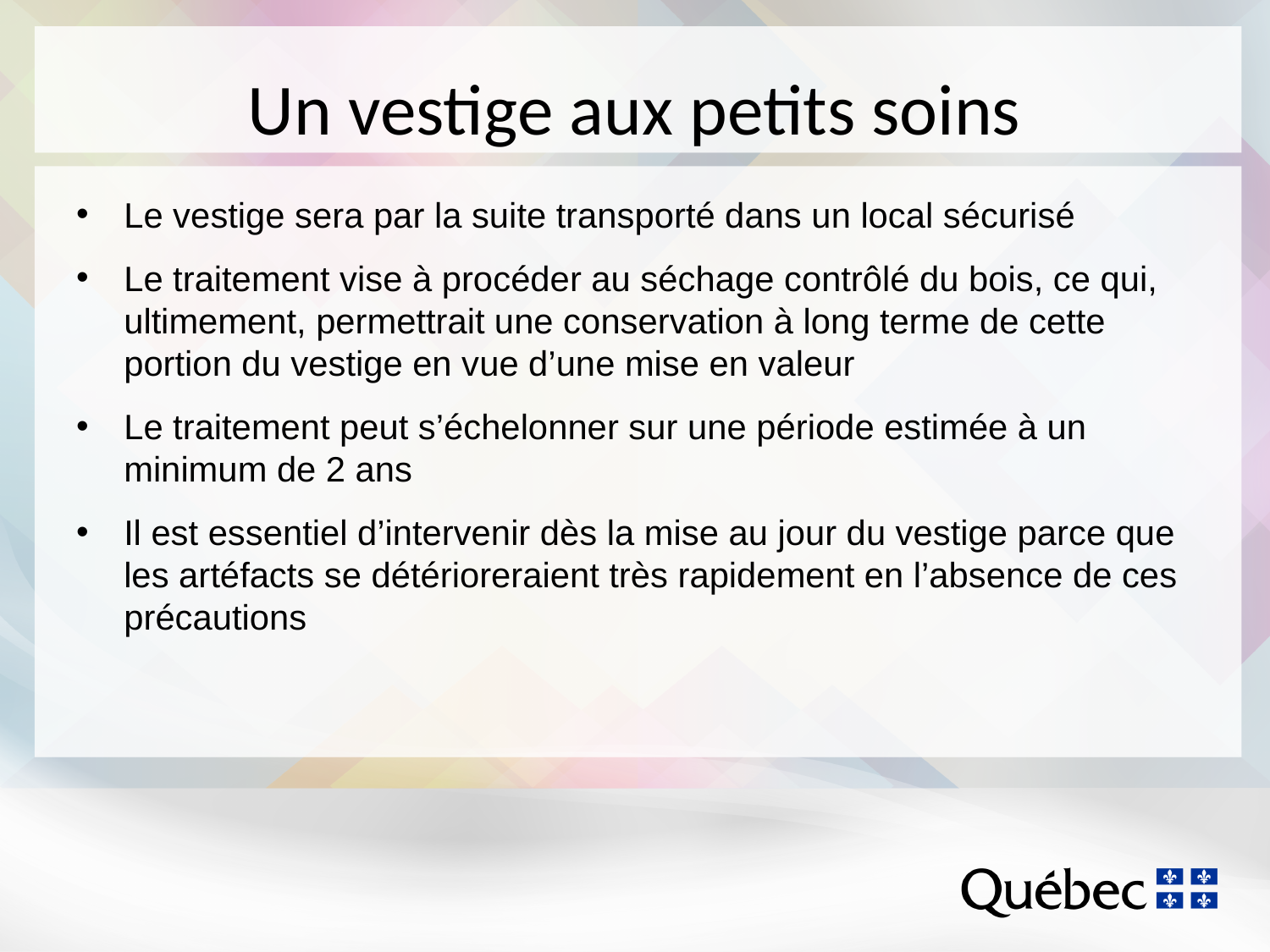

# Un vestige aux petits soins
Le vestige sera par la suite transporté dans un local sécurisé
Le traitement vise à procéder au séchage contrôlé du bois, ce qui, ultimement, permettrait une conservation à long terme de cette portion du vestige en vue d’une mise en valeur
Le traitement peut s’échelonner sur une période estimée à un minimum de 2 ans
Il est essentiel d’intervenir dès la mise au jour du vestige parce que les artéfacts se détérioreraient très rapidement en l’absence de ces précautions